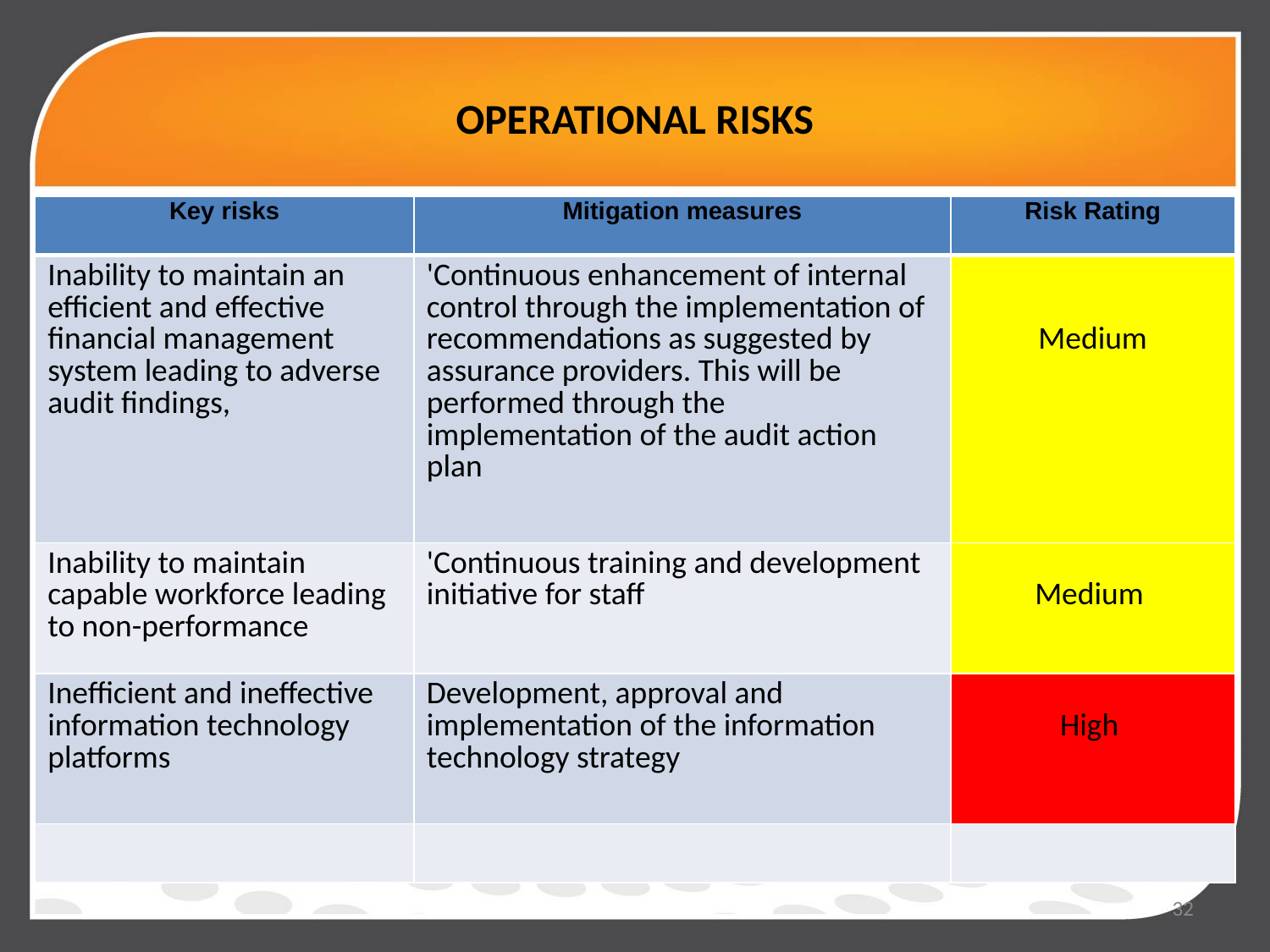

# OPERATIONAL RISKS
| Key risks | Mitigation measures | Risk Rating |
| --- | --- | --- |
| Inability to maintain an efficient and effective financial management system leading to adverse audit findings, | 'Continuous enhancement of internal control through the implementation of recommendations as suggested by assurance providers. This will be performed through the implementation of the audit action plan | Medium |
| Inability to maintain capable workforce leading to non-performance | 'Continuous training and development initiative for staff | Medium |
| Inefficient and ineffective information technology platforms | Development, approval and implementation of the information technology strategy | High |
|  |  |  |
32